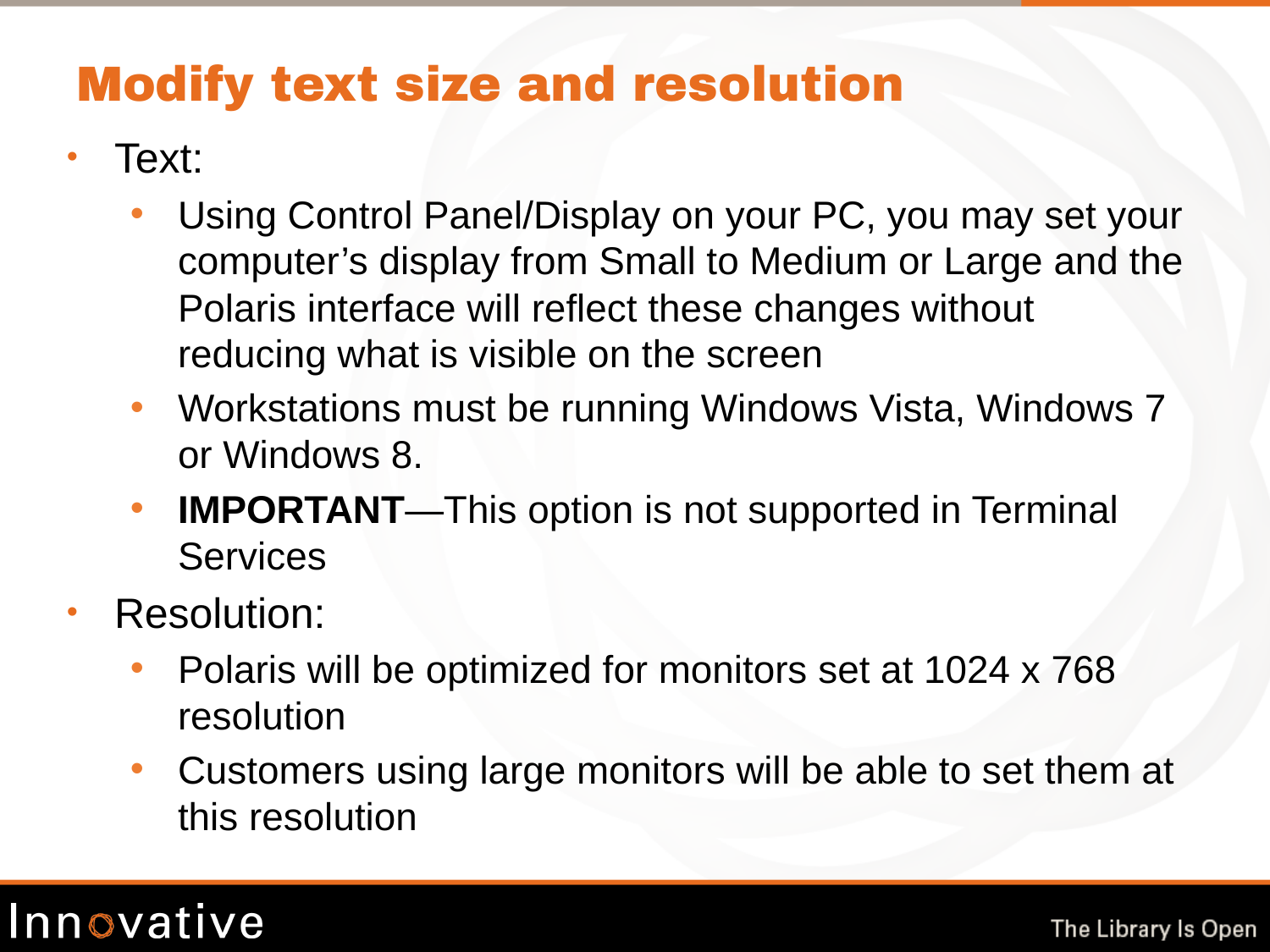

# Modify text size and resolution
Text:
Using Control Panel/Display on your PC, you may set your computer’s display from Small to Medium or Large and the Polaris interface will reflect these changes without reducing what is visible on the screen
Workstations must be running Windows Vista, Windows 7 or Windows 8.
IMPORTANT—This option is not supported in Terminal Services
Resolution:
Polaris will be optimized for monitors set at 1024 x 768 resolution
Customers using large monitors will be able to set them at this resolution